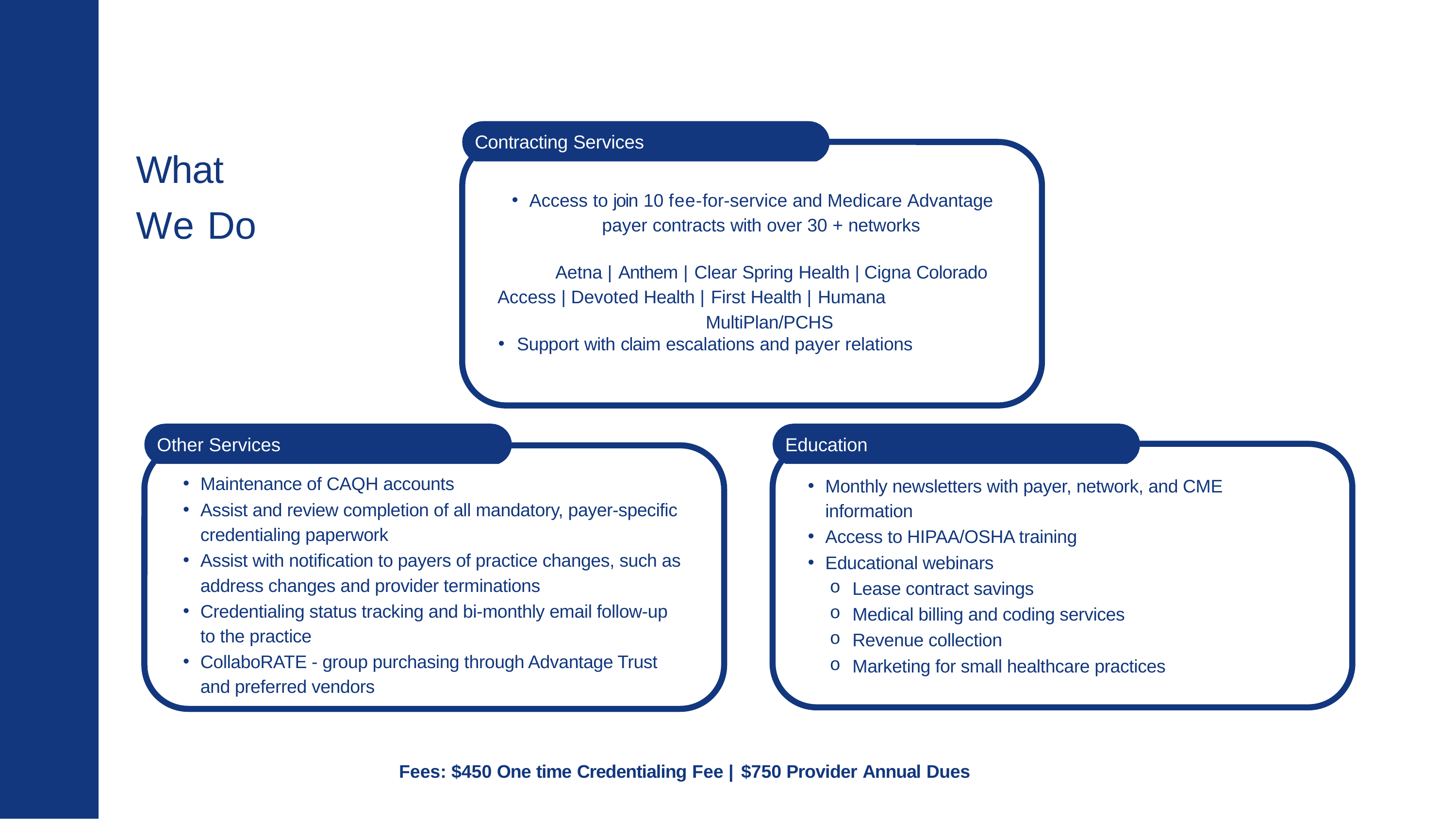

What We Do
Contracting Services

Access to join 10 fee-for-service and Medicare Advantage payer contracts with over 30 + networks

Aetna | Anthem | Clear Spring Health | Cigna Colorado Access | Devoted Health | First Health | Humana
		   MultiPlan/PCHS
Support with claim escalations and payer relations

Other Services
Education

Maintenance of CAQH accounts
Assist and review completion of all mandatory, payer-specific credentialing paperwork
Assist with notification to payers of practice changes, such as address changes and provider terminations
Credentialing status tracking and bi-monthly email follow-up to the practice
CollaboRATE - group purchasing through Advantage Trust and preferred vendors
Monthly newsletters with payer, network, and CME information
Access to HIPAA/OSHA training
Educational webinars
Lease contract savings
Medical billing and coding services
Revenue collection
Marketing for small healthcare practices
Fees: $450 One time Credentialing Fee | $750 Provider Annual Dues